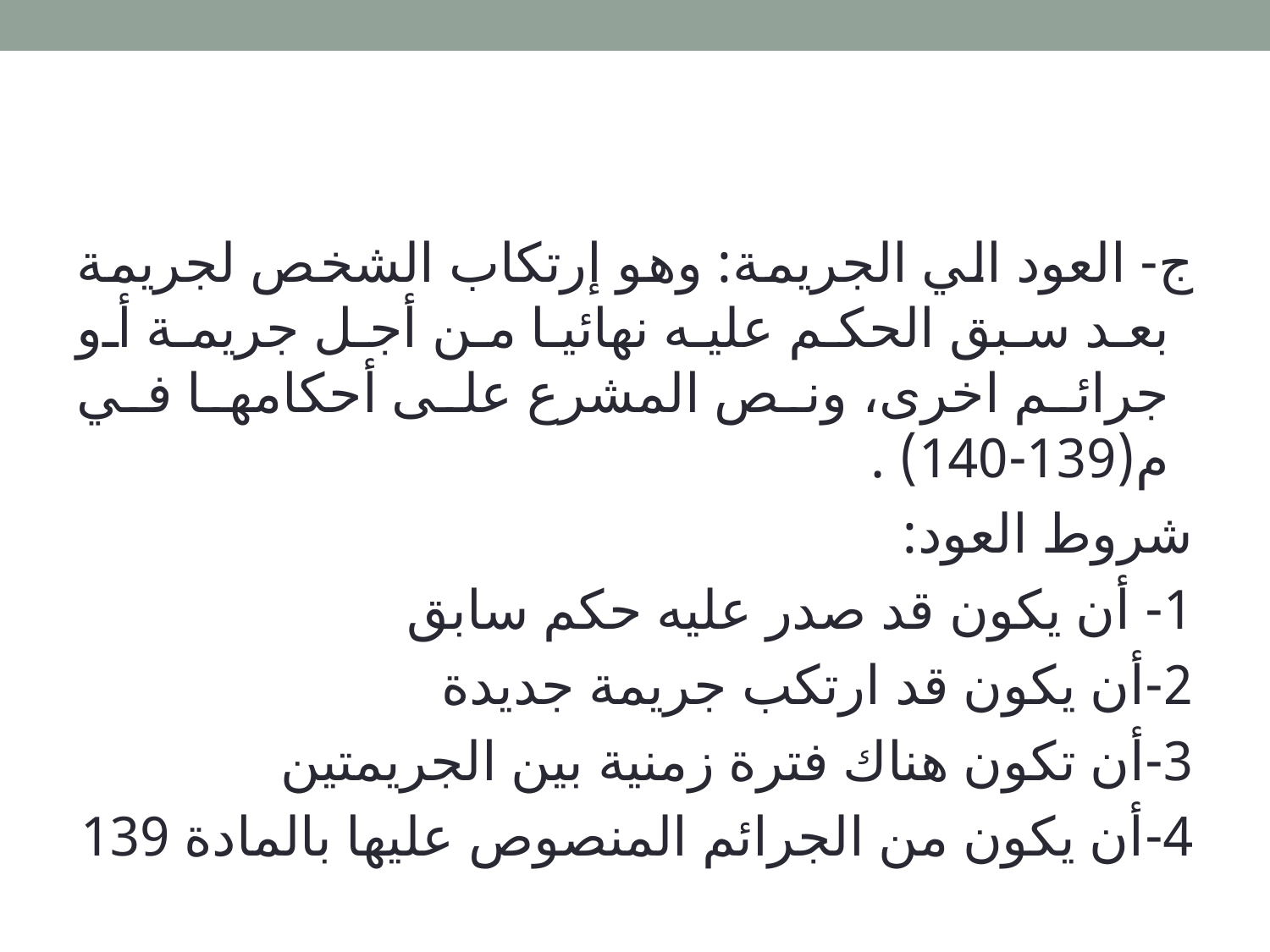

ج- العود الي الجريمة: وهو إرتكاب الشخص لجريمة بعد سبق الحكم عليه نهائيا من أجل جريمة أو جرائم اخرى، ونص المشرع على أحكامها في م(139-140) .
شروط العود:
1- أن يكون قد صدر عليه حكم سابق
2-أن يكون قد ارتكب جريمة جديدة
3-أن تكون هناك فترة زمنية بين الجريمتين
4-أن يكون من الجرائم المنصوص عليها بالمادة 139